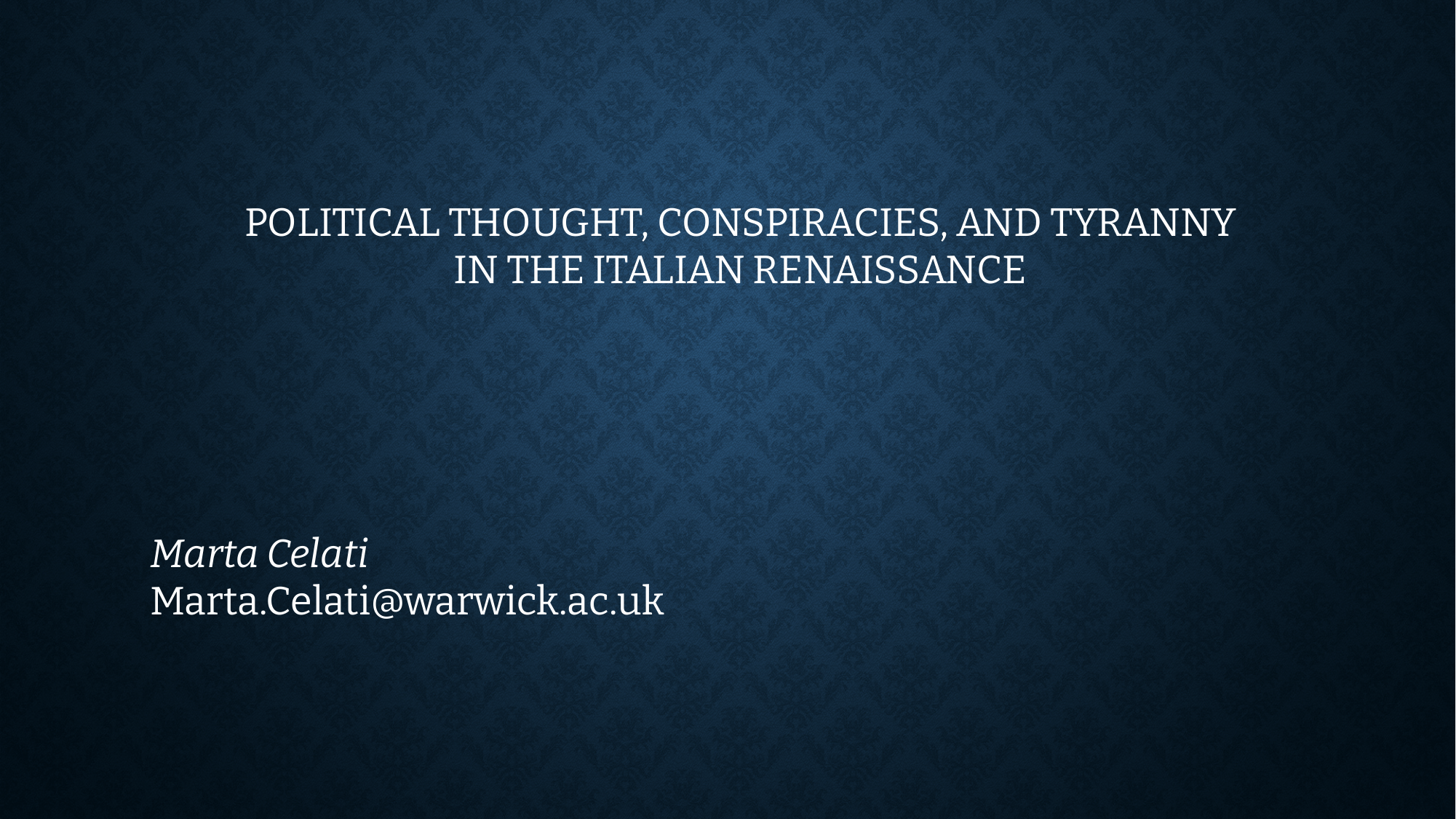

Political Thought, Conspiracies, and Tyranny
in the Italian Renaissance

Marta Celati
Marta.Celati@warwick.ac.uk